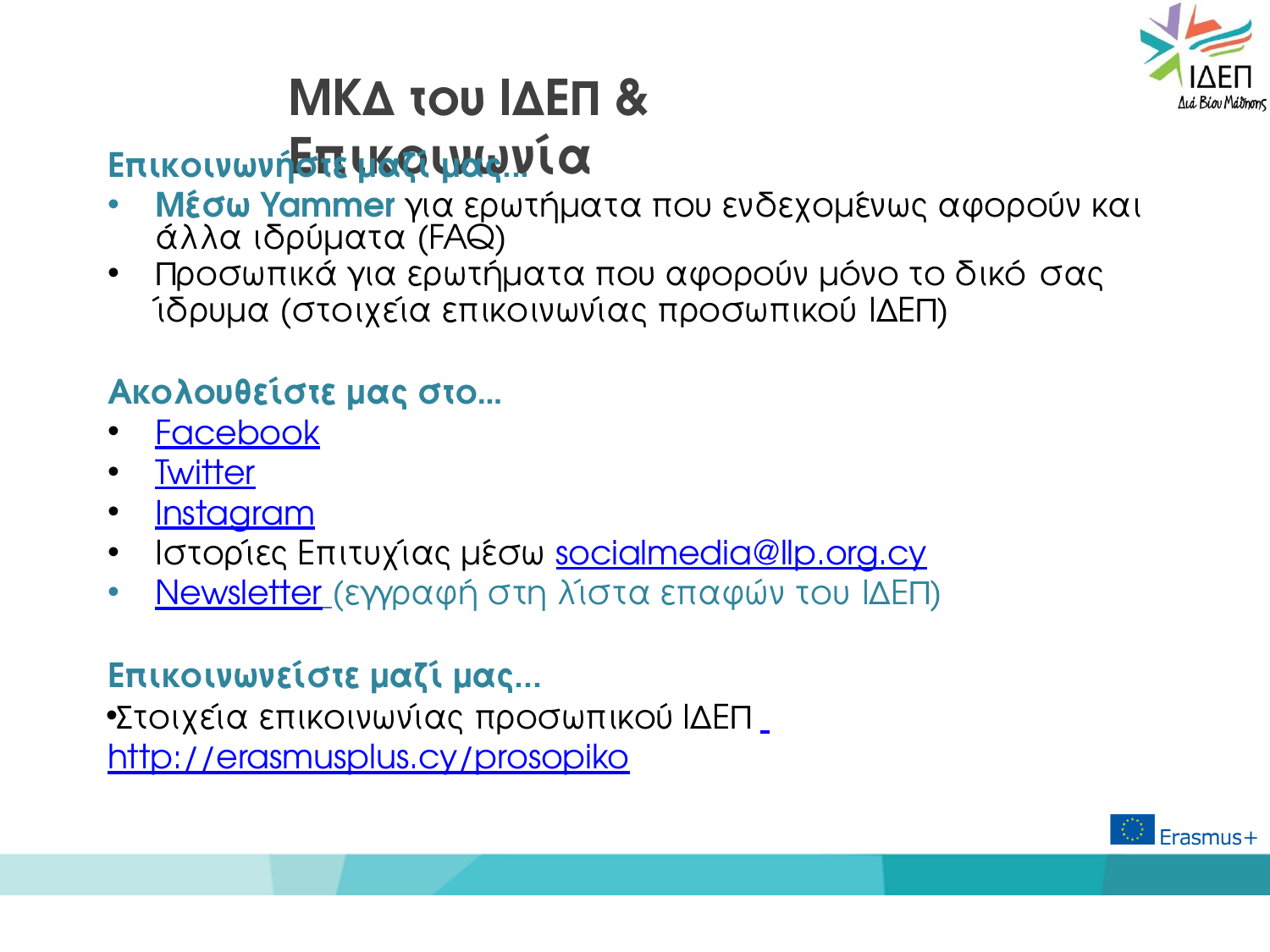

# ΜΚΔ του ΙΔΕΠ & Επικοινωνία
Επικοινωνήστε μαζί μας...
Μέσω Yammer για ερωτήματα που ενδεχομένως αφορούν και  άλλα ιδρύματα (FAQ)
Προσωπικά για ερωτήματα που αφορούν μόνο το δικό σας
ίδρυμα (στοιχεία επικοινωνίας προσωπικού ΙΔΕΠ)

Ακολουθείστε μας στο…
Facebook
Twitter
Instagram
Ιστορίες Επιτυχίας μέσω socialmedia@llp.org.cy
Newsletter (εγγραφή στη λίστα επαφών του ΙΔΕΠ)

Επικοινωνείστε μαζί μας...
Στοιχεία επικοινωνίας προσωπικού ΙΔΕΠ  http://erasmusplus.cy/prosopiko